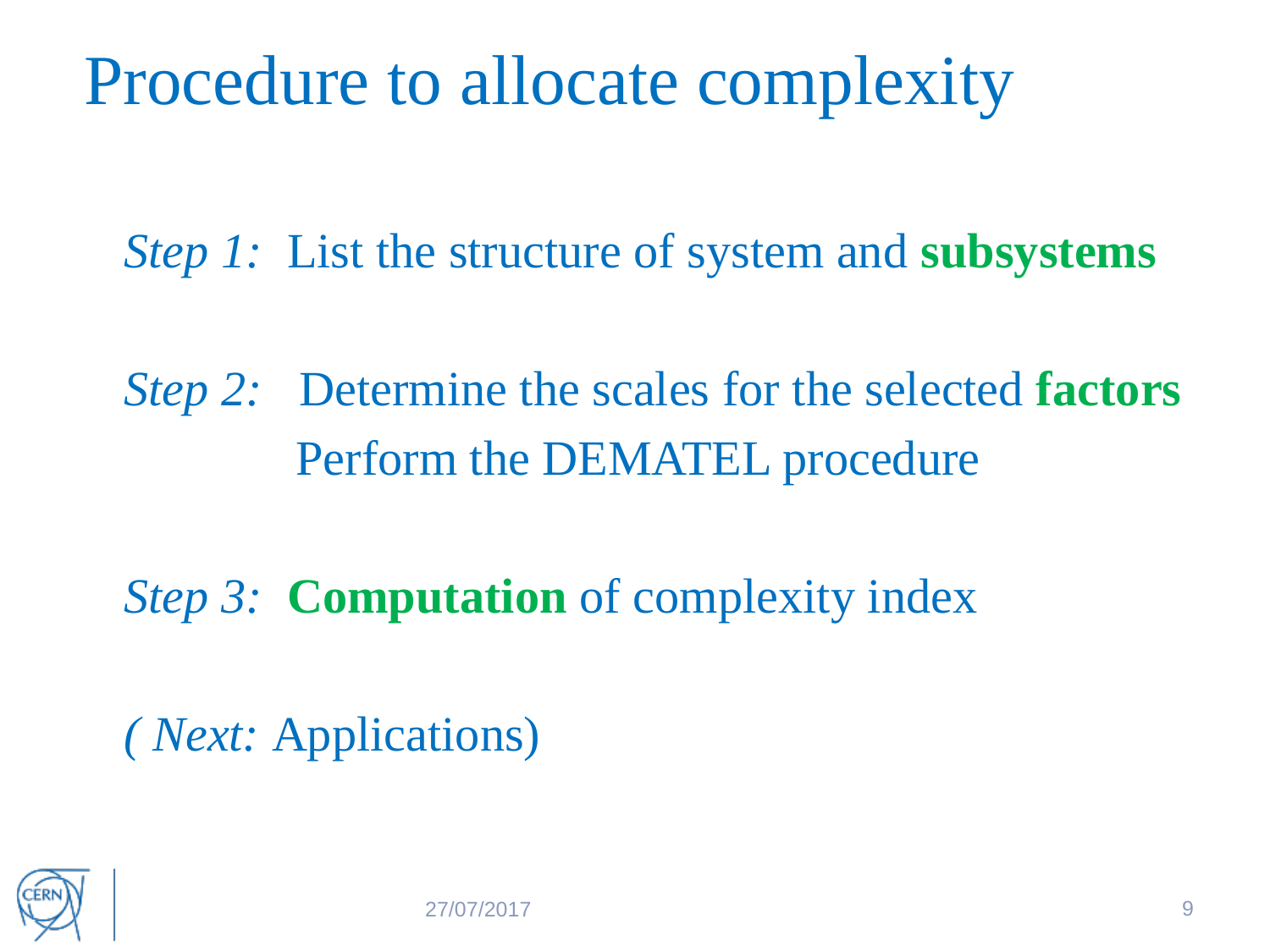

Procedure to allocate complexity
Step 1:  List the structure of system and subsystems

Step 2:   Determine the scales for the selected factors
              Perform the DEMATEL procedure

Step 3:  Computation of complexity index

( Next: Applications)

9
27/07/2017